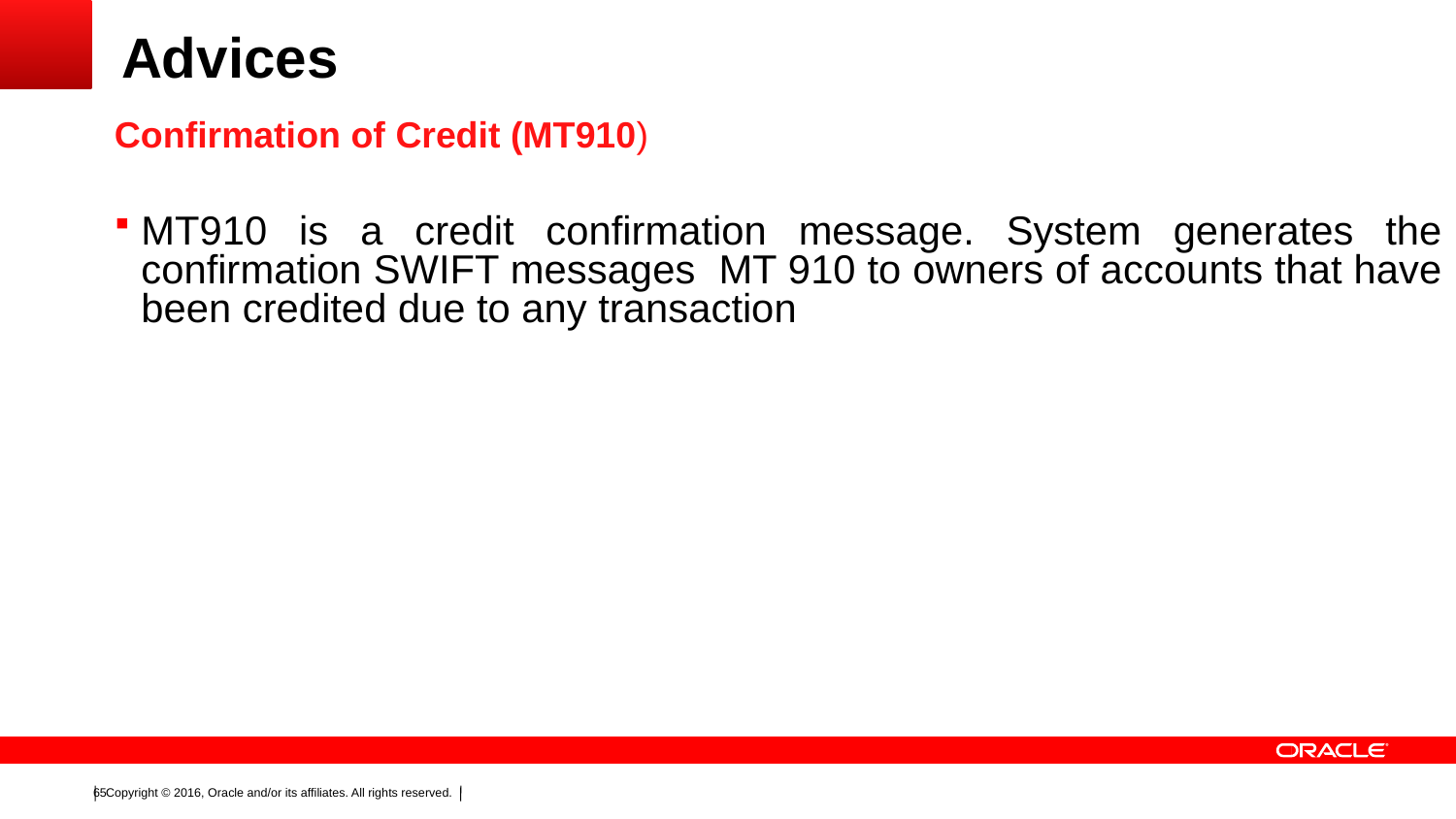

# Advices
Confirmation of Credit (MT910)

MT910 is a credit confirmation message. System generates the confirmation SWIFT messages  MT 910 to owners of accounts that have been credited due to any transaction